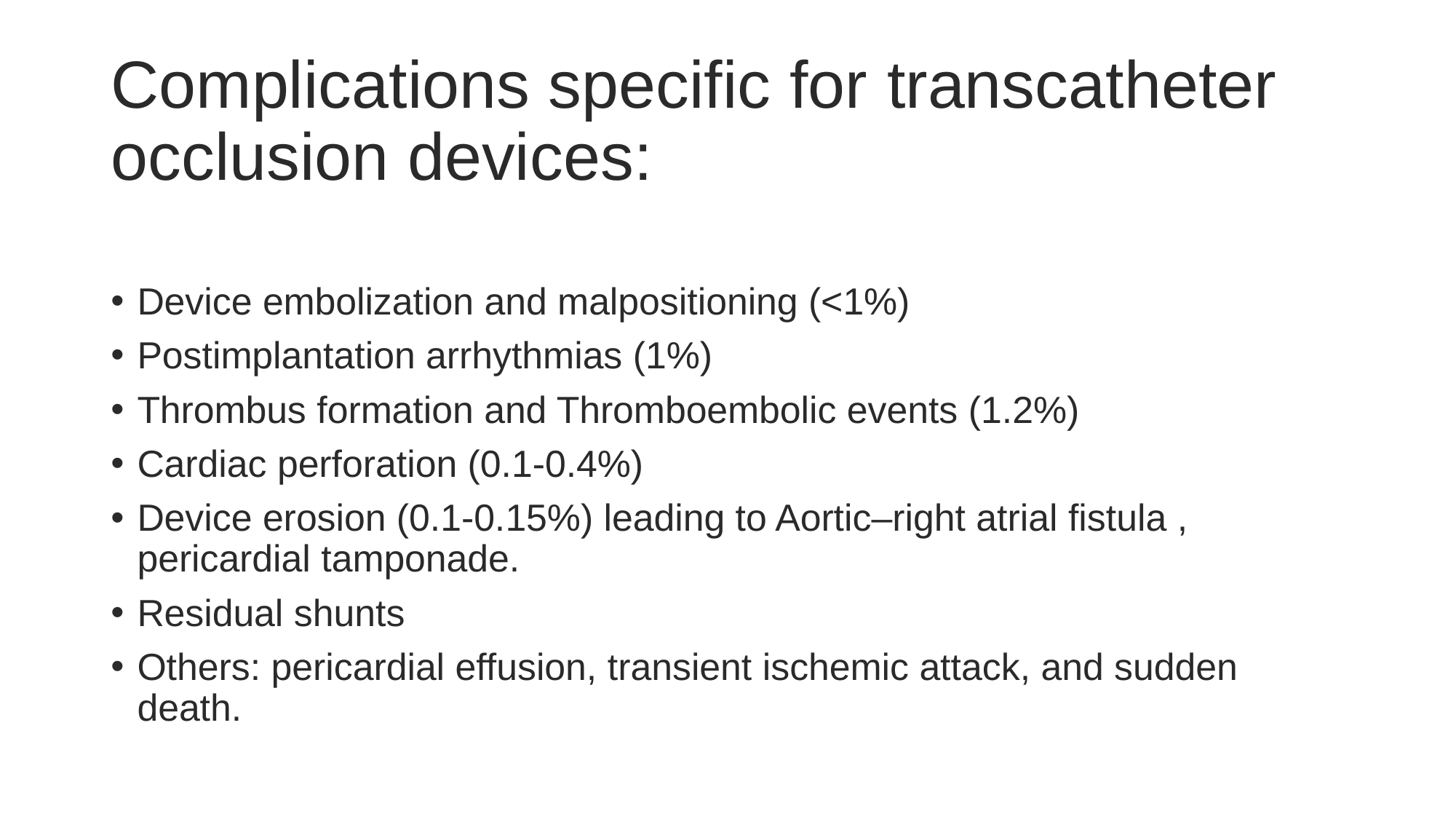

# Complications specific for transcatheter occlusion devices:

Device embolization and malpositioning (<1%)
Postimplantation arrhythmias (1%)
Thrombus formation and Thromboembolic events (1.2%)
Cardiac perforation (0.1-0.4%)
Device erosion (0.1-0.15%) leading to Aortic–right atrial fistula , pericardial tamponade.
Residual shunts
Others: pericardial effusion, transient ischemic attack, and sudden death.